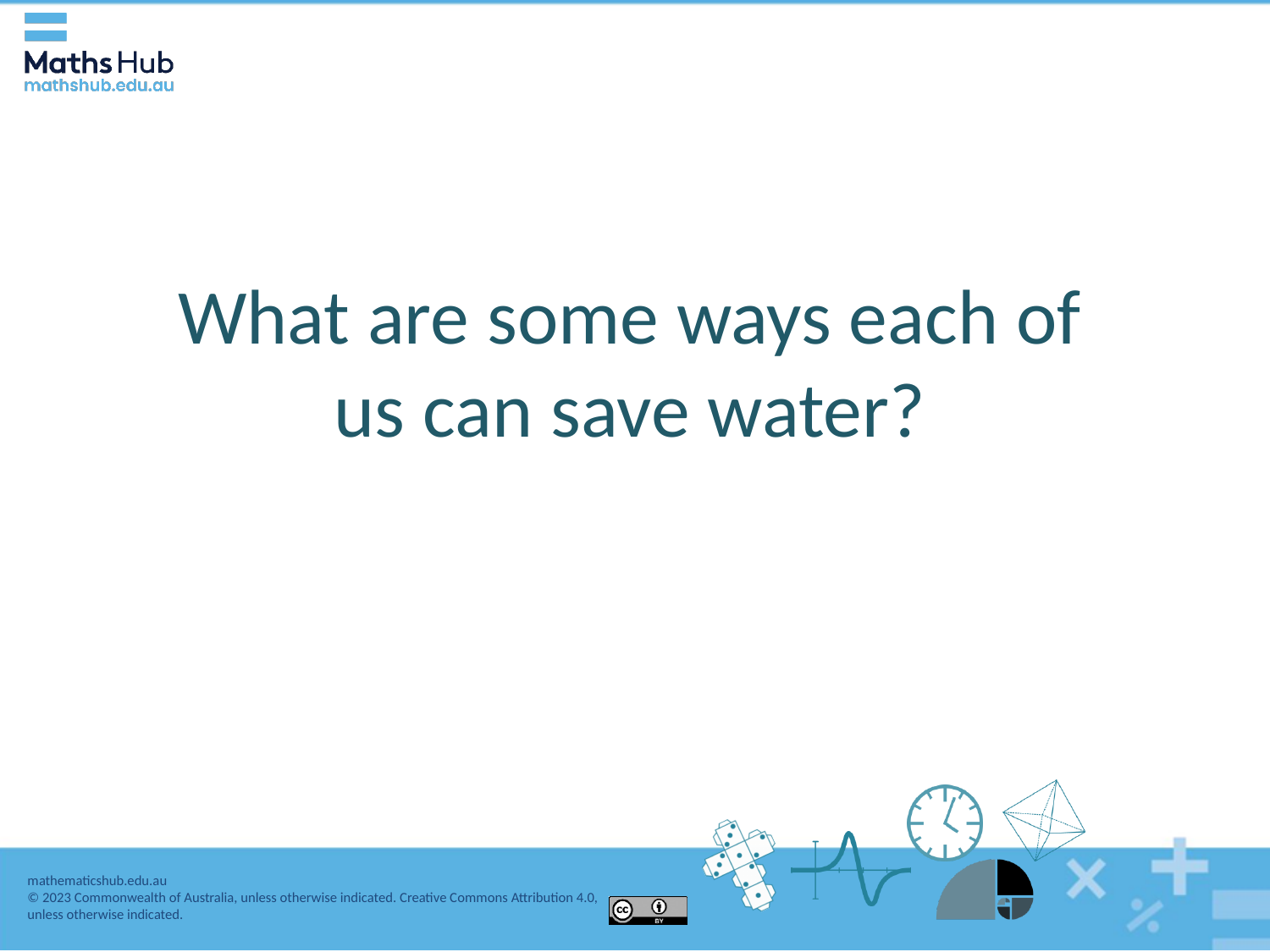

What are some ways each of us can save water?